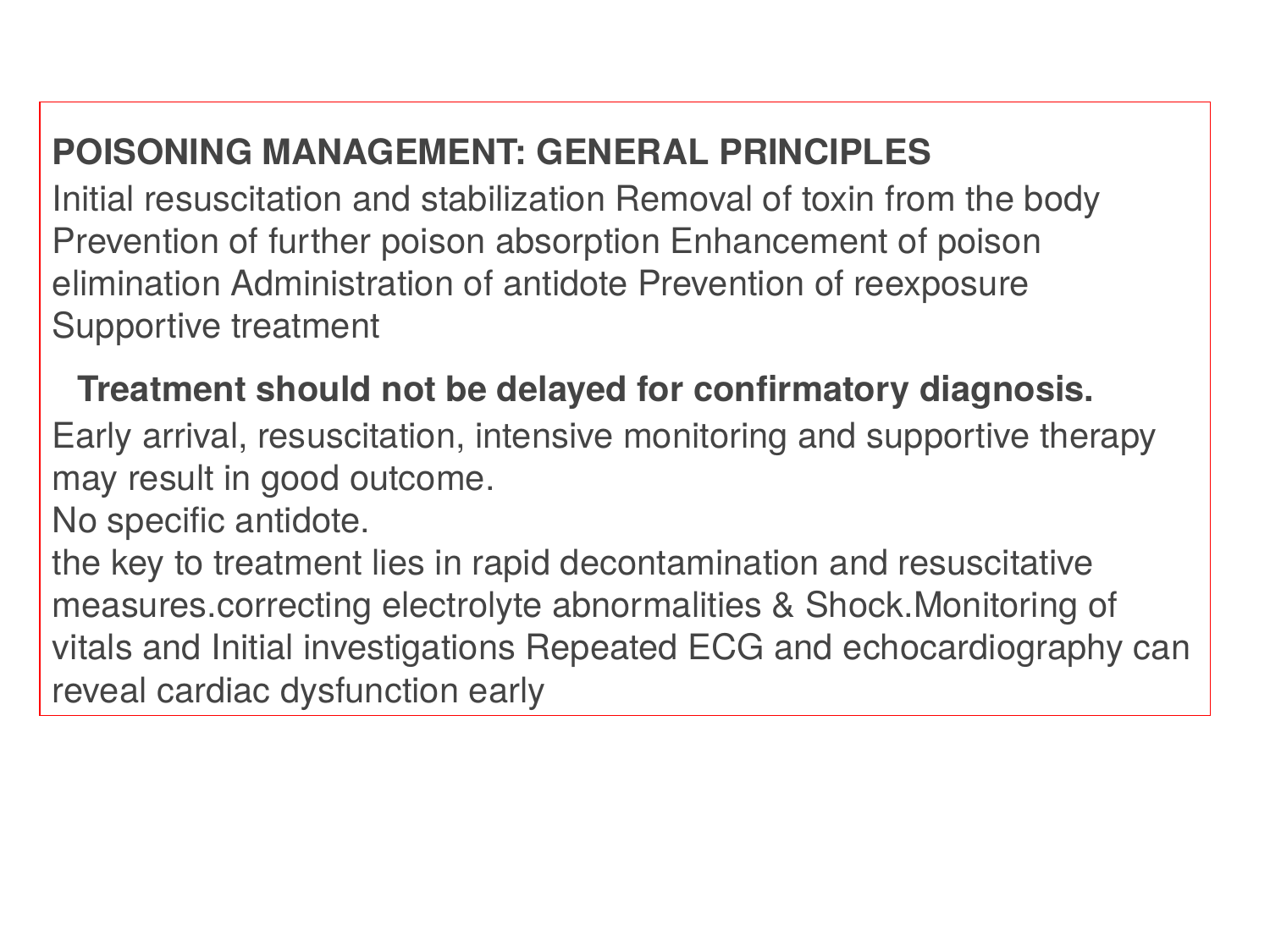

POISONING MANAGEMENT: GENERAL PRINCIPLES
Initial resuscitation and stabilization Removal of toxin from the body Prevention of further poison absorption Enhancement of poison elimination Administration of antidote Prevention of reexposure Supportive treatment
  Treatment should not be delayed for confirmatory diagnosis.
Early arrival, resuscitation, intensive monitoring and supportive therapy may result in good outcome.
No specific antidote.
the key to treatment lies in rapid decontamination and resuscitative measures.correcting electrolyte abnormalities & Shock.Monitoring of vitals and Initial investigations Repeated ECG and echocardiography can reveal cardiac dysfunction early